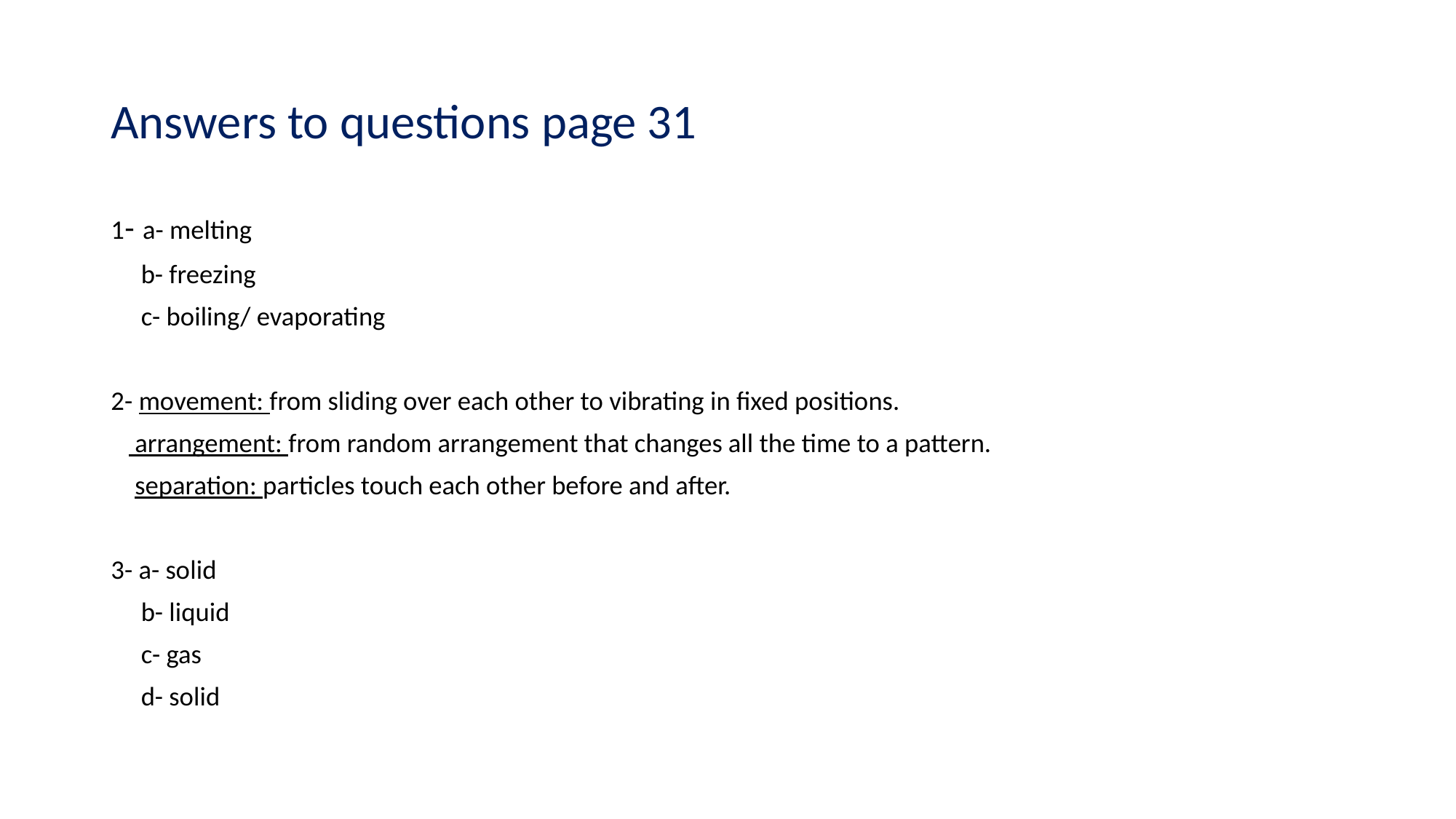

# Answers to questions page 31
1- a- melting
     b- freezing
     c- boiling/ evaporating

2- movement: from sliding over each other to vibrating in fixed positions.
    arrangement: from random arrangement that changes all the time to a pattern.
    separation: particles touch each other before and after.

3- a- solid
     b- liquid
     c- gas
     d- solid